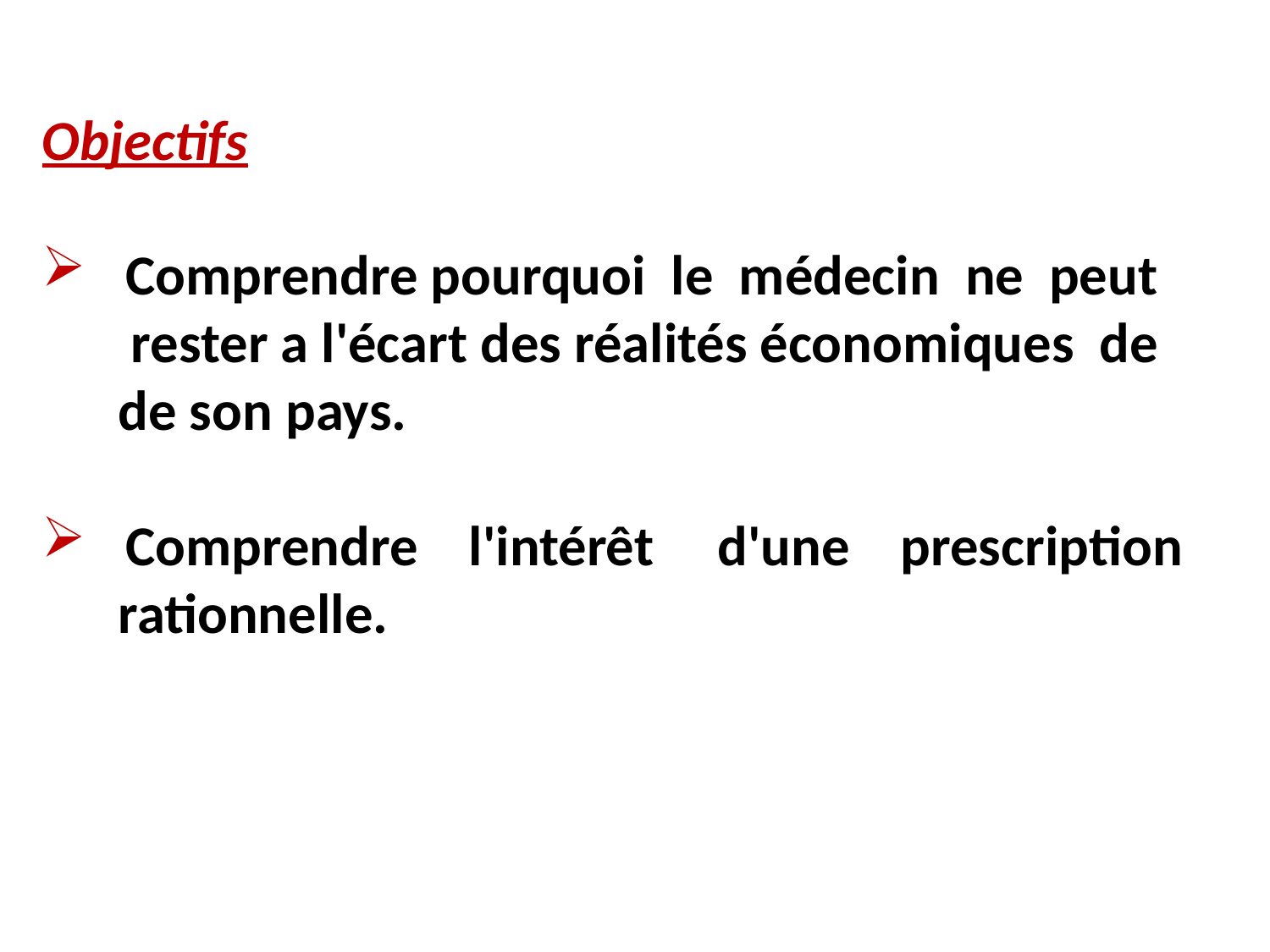

Objectifs

   Comprendre pourquoi  le  médecin  ne  peut
       rester a l'écart des réalités économiques  de
      de son pays.

   Comprendre    l'intérêt     d'une    prescription
      rationnelle.